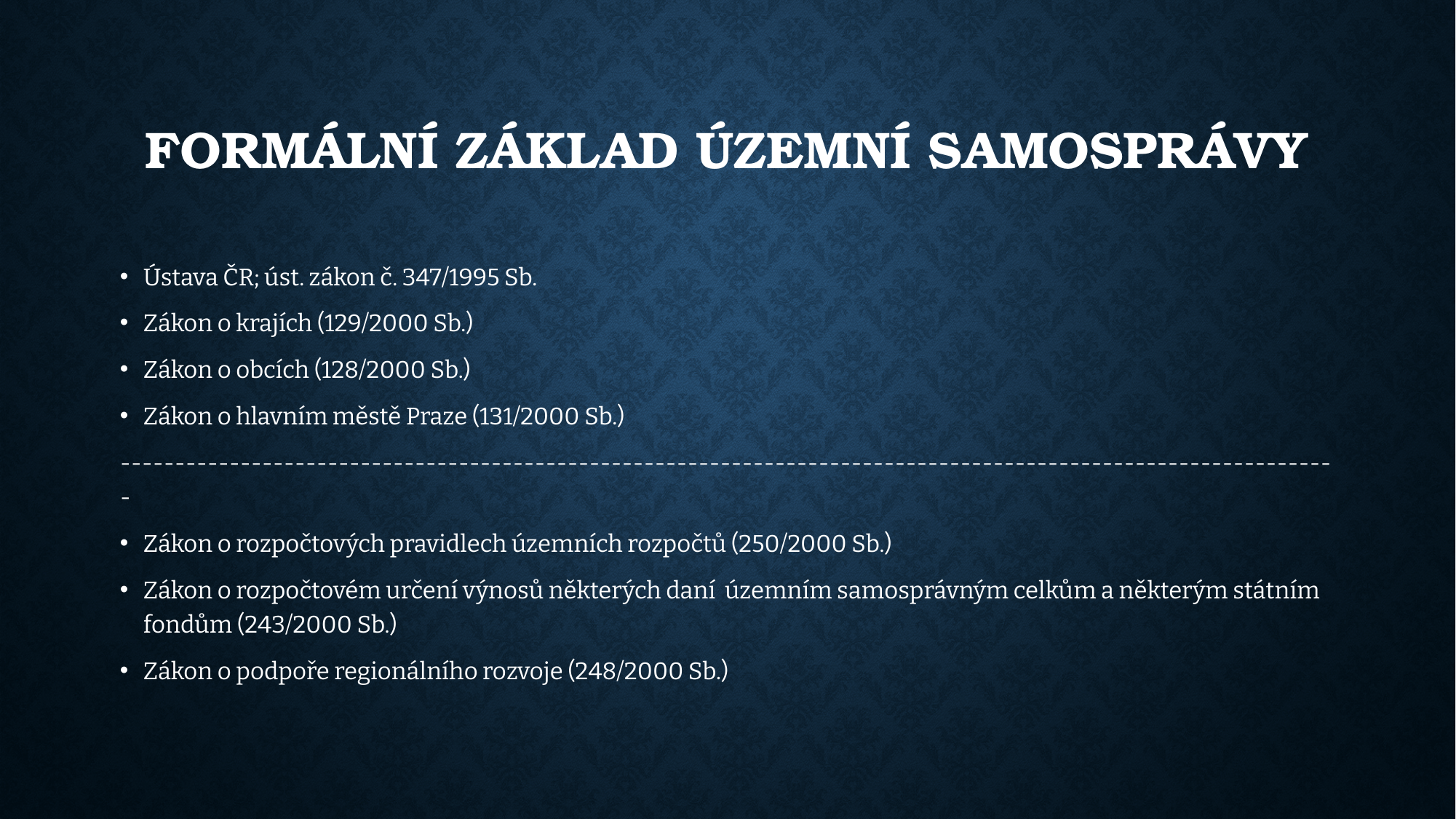

# Formální základ územní samosprávy
Ústava ČR; úst. zákon č. 347/1995 Sb.
Zákon o krajích (129/2000 Sb.)
Zákon o obcích (128/2000 Sb.)
Zákon o hlavním městě Praze (131/2000 Sb.)
----------------------------------------------------------------------------------------------------------------
Zákon o rozpočtových pravidlech územních rozpočtů (250/2000 Sb.)
Zákon o rozpočtovém určení výnosů některých daní  územním samosprávným celkům a některým státním fondům (243/2000 Sb.)
Zákon o podpoře regionálního rozvoje (248/2000 Sb.)